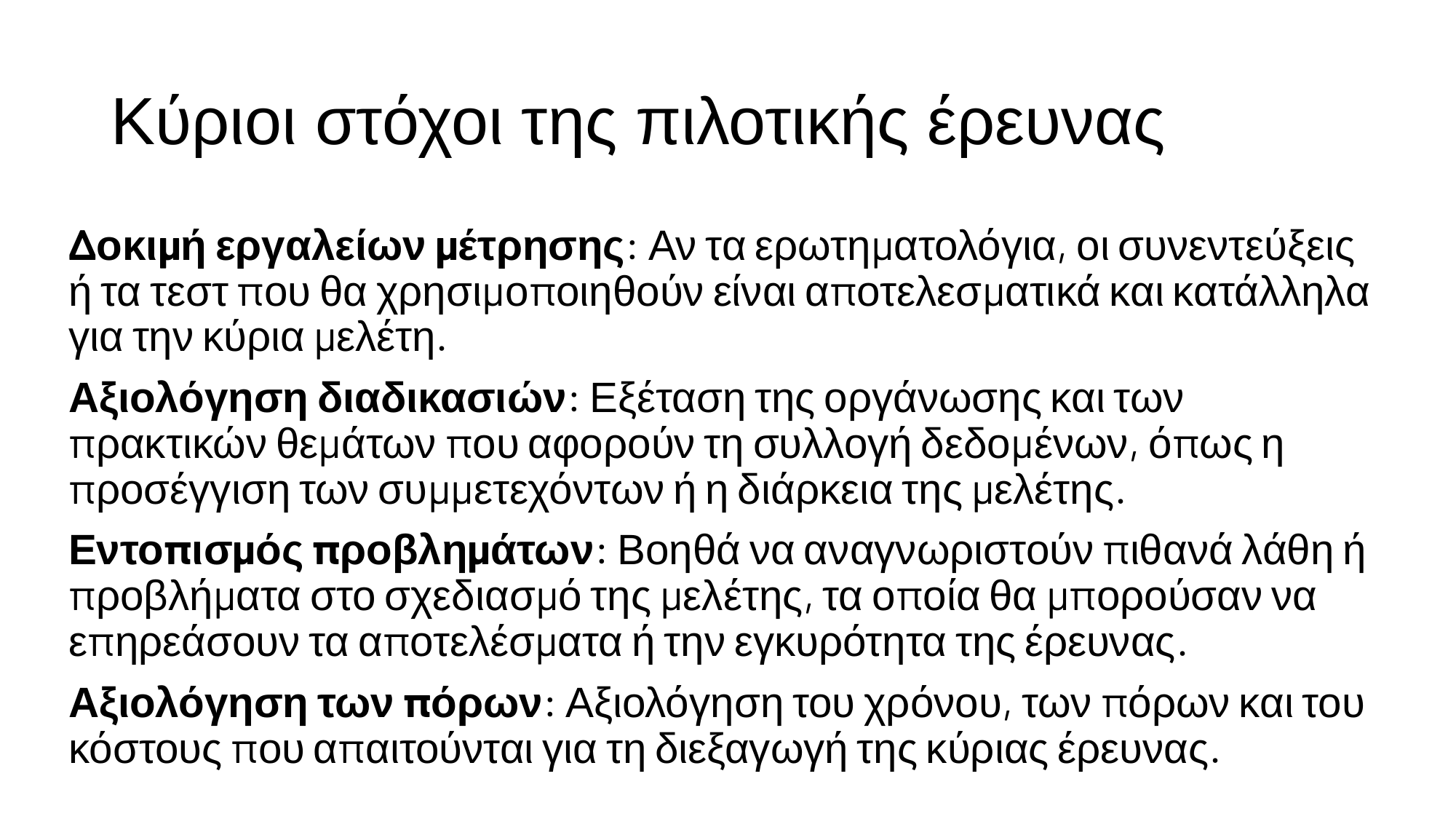

# Κύριοι στόχοι της πιλοτικής έρευνας
Δοκιμή εργαλείων μέτρησης: Αν τα ερωτηματολόγια, οι συνεντεύξεις ή τα τεστ που θα χρησιμοποιηθούν είναι αποτελεσματικά και κατάλληλα για την κύρια μελέτη.
Αξιολόγηση διαδικασιών: Εξέταση της οργάνωσης και των πρακτικών θεμάτων που αφορούν τη συλλογή δεδομένων, όπως η προσέγγιση των συμμετεχόντων ή η διάρκεια της μελέτης.
Εντοπισμός προβλημάτων: Βοηθά να αναγνωριστούν πιθανά λάθη ή προβλήματα στο σχεδιασμό της μελέτης, τα οποία θα μπορούσαν να επηρεάσουν τα αποτελέσματα ή την εγκυρότητα της έρευνας.
Αξιολόγηση των πόρων: Αξιολόγηση του χρόνου, των πόρων και του κόστους που απαιτούνται για τη διεξαγωγή της κύριας έρευνας.